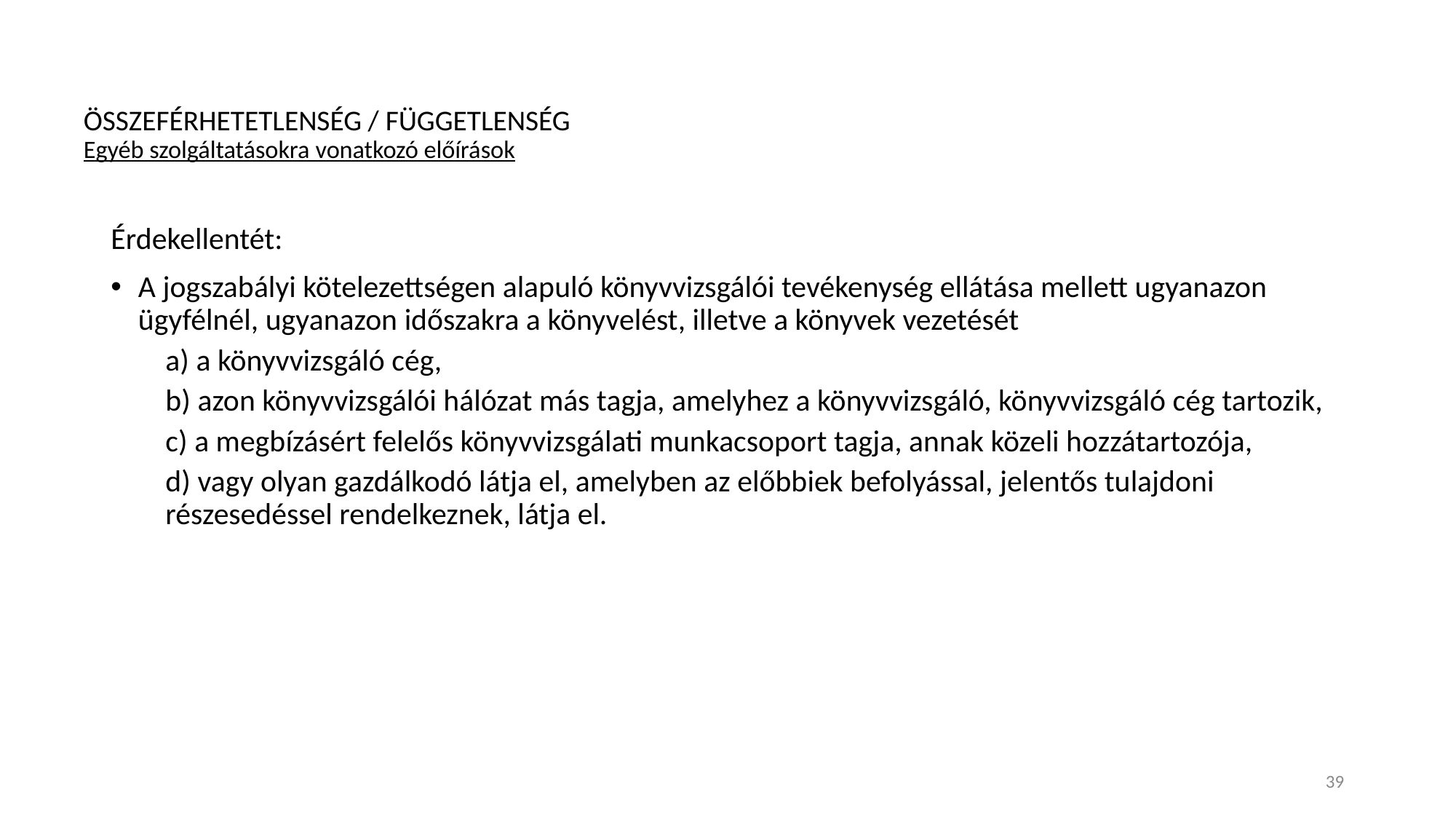

# ÖSSZEFÉRHETETLENSÉG / FÜGGETLENSÉG Egyéb szolgáltatásokra vonatkozó előírások
Érdekellentét:
A jogszabályi kötelezettségen alapuló könyvvizsgálói tevékenység ellátása mellett ugyanazon ügyfélnél, ugyanazon időszakra a könyvelést, illetve a könyvek vezetését
a) a könyvvizsgáló cég,
b) azon könyvvizsgálói hálózat más tagja, amelyhez a könyvvizsgáló, könyvvizsgáló cég tartozik,
c) a megbízásért felelős könyvvizsgálati munkacsoport tagja, annak közeli hozzátartozója,
d) vagy olyan gazdálkodó látja el, amelyben az előbbiek befolyással, jelentős tulajdoni részesedéssel rendelkeznek, látja el.

39